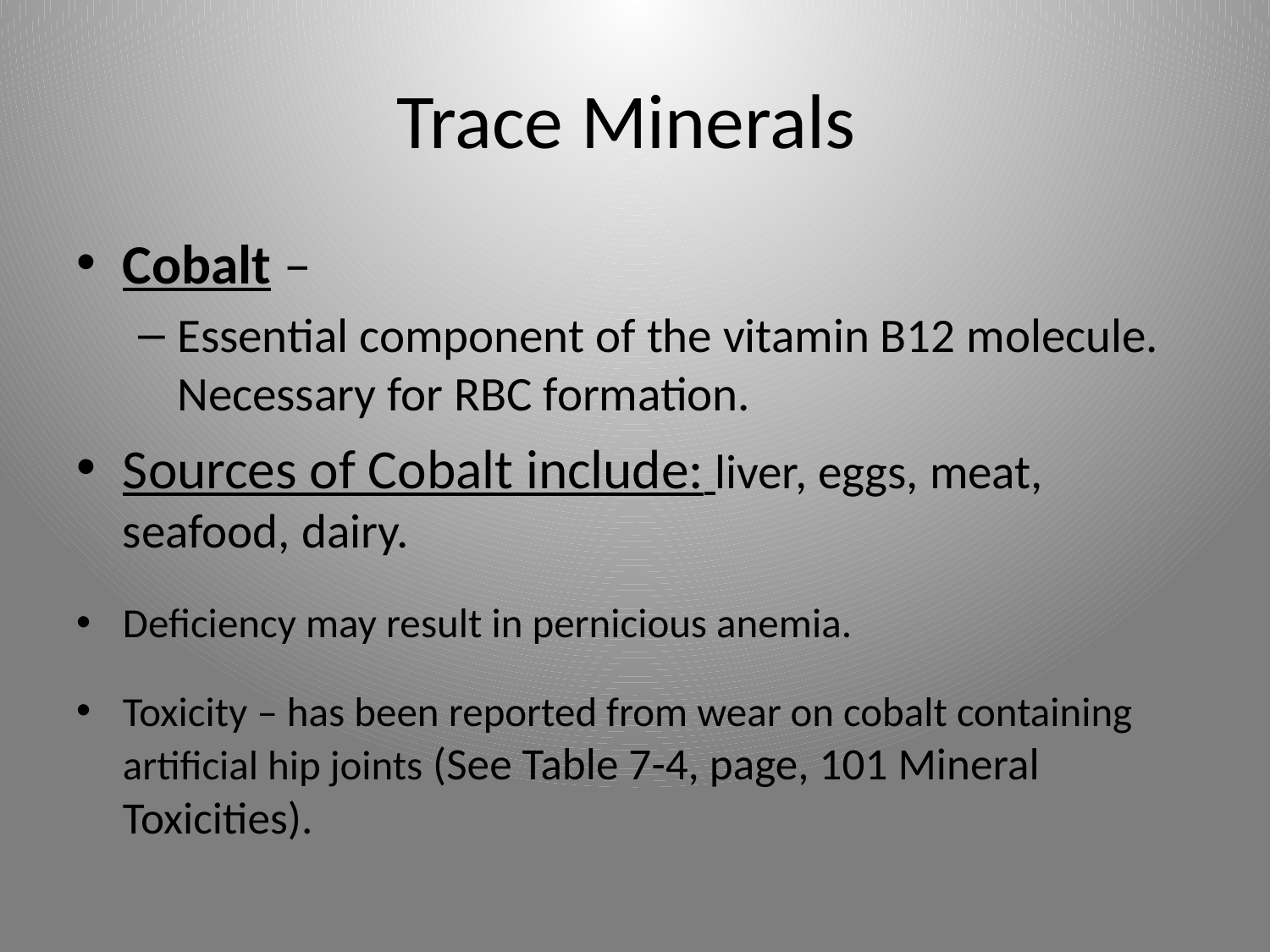

# Trace Minerals
Cobalt –
Essential component of the vitamin B12 molecule. Necessary for RBC formation.
Sources of Cobalt include: liver, eggs, meat, seafood, dairy.
Deficiency may result in pernicious anemia.
Toxicity – has been reported from wear on cobalt containing artificial hip joints (See Table 7-4, page, 101 Mineral Toxicities).